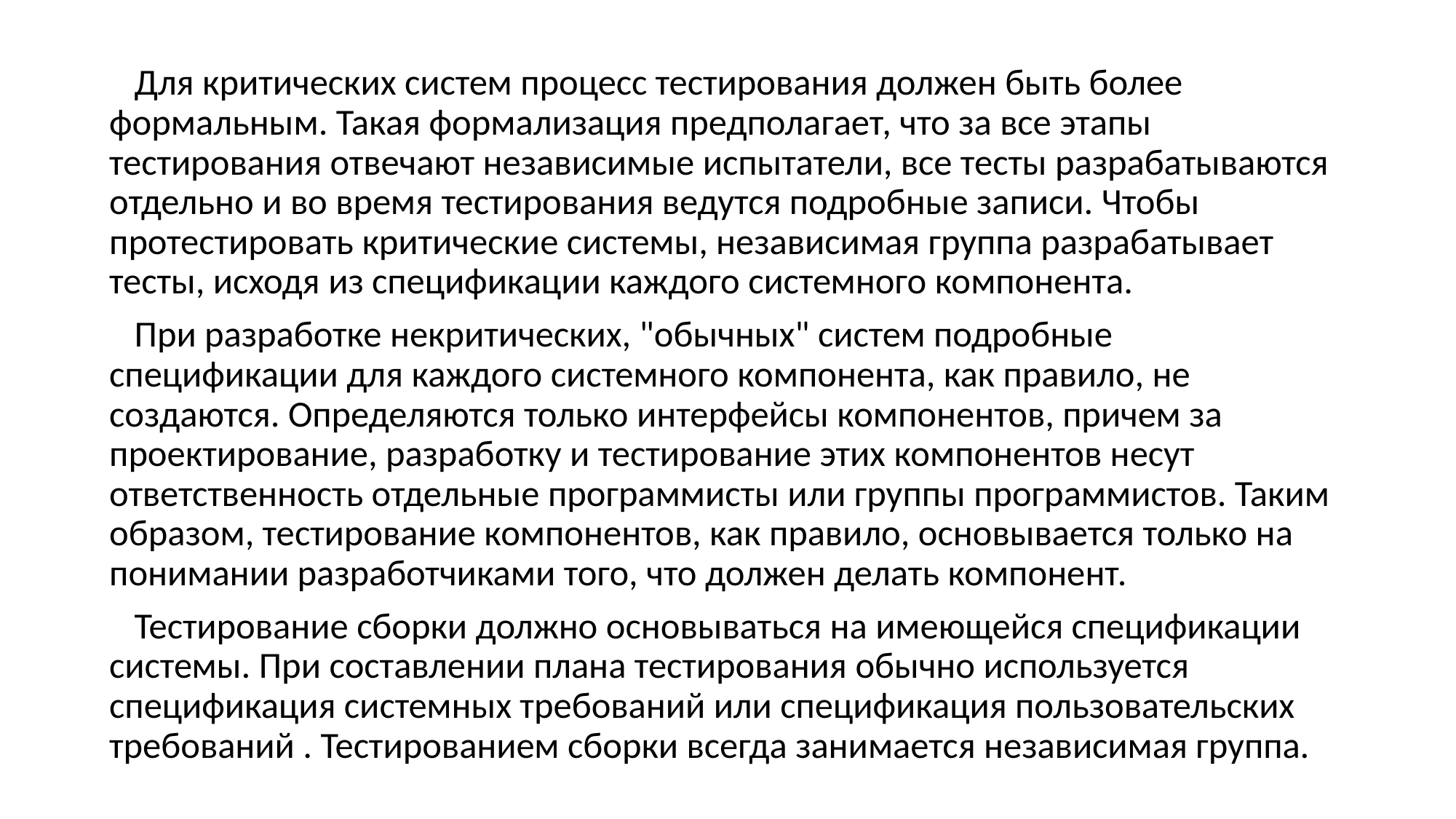

Для критических систем процесс тестирования должен быть более формальным. Такая формализация предполагает, что за все этапы тестирования отвечают независимые испытатели, все тесты разрабатываются отдельно и во время тестирования ведутся подробные записи. Чтобы протестировать критические системы, независимая группа разрабатывает тесты, исходя из спецификации каждого системного компонента.
   При разработке некритических, "обычных" систем подробные спецификации для каждого системного компонента, как правило, не создаются. Определяются только интерфейсы компонентов, причем за проектирование, разработку и тестирование этих компонентов несут ответственность отдельные программисты или группы программистов. Таким образом, тестирование компонентов, как правило, основывается только на понимании разработчиками того, что должен делать компонент.
   Тестирование сборки должно основываться на имеющейся спецификации системы. При составлении плана тестирования обычно используется спецификация системных требований или спецификация пользовательских требований . Тестированием сборки всегда занимается независимая группа.